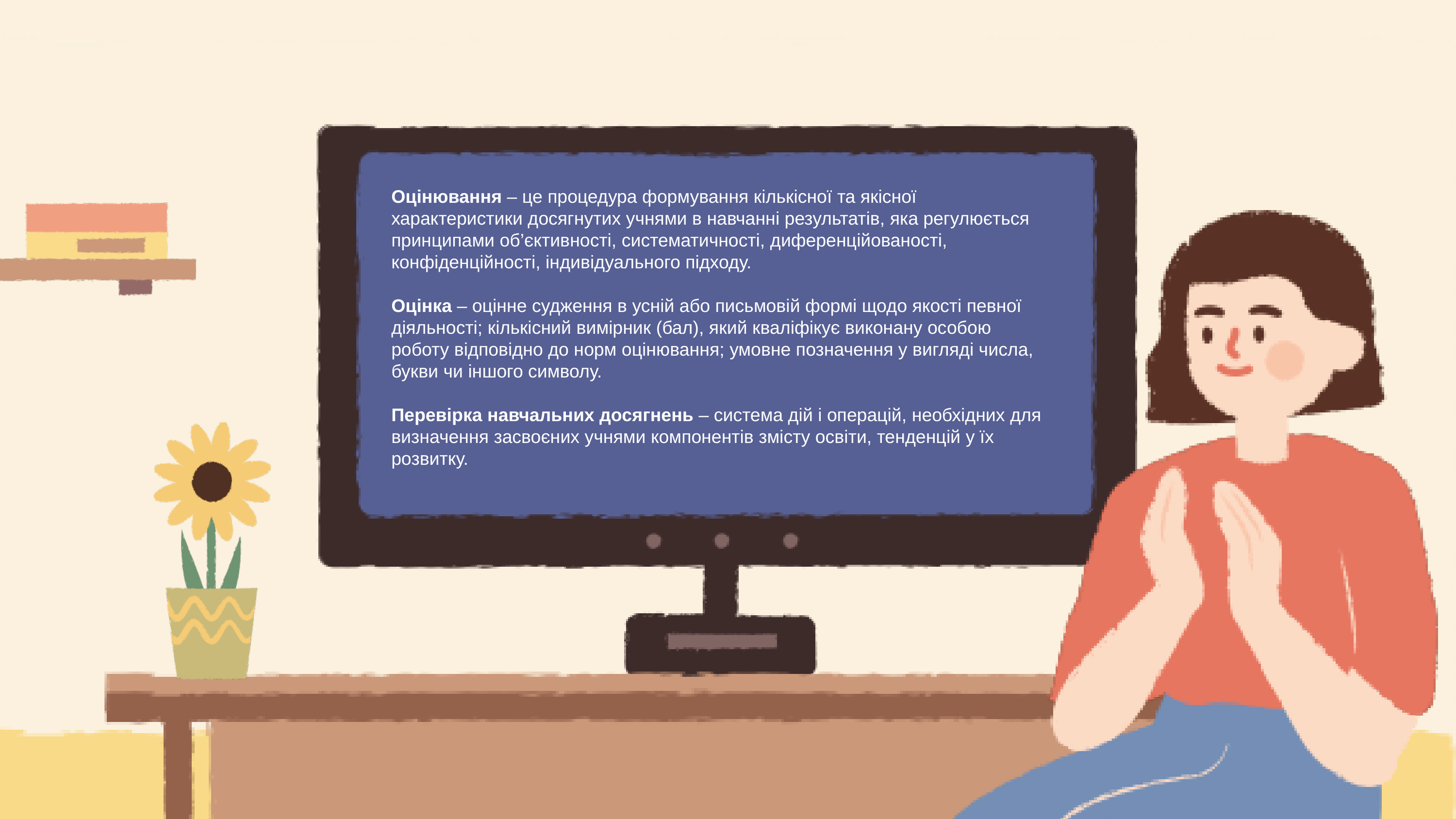

Оцінювання – це процедура формування кількісної та якісної характеристики досягнутих учнями в навчанні результатів, яка регулюється принципами об’єктивності, систематичності, диференційованості, конфіденційності, індивідуального підходу.

Оцінка – оцінне судження в усній або письмовій формі щодо якості певної діяльності; кількісний вимірник (бал), який кваліфікує виконану особою роботу відповідно до норм оцінювання; умовне позначення у вигляді числа, букви чи іншого символу.

Перевірка навчальних досягнень – система дій і операцій, необхідних для визначення засвоєних учнями компонентів змісту освіти, тенденцій у їх розвитку.